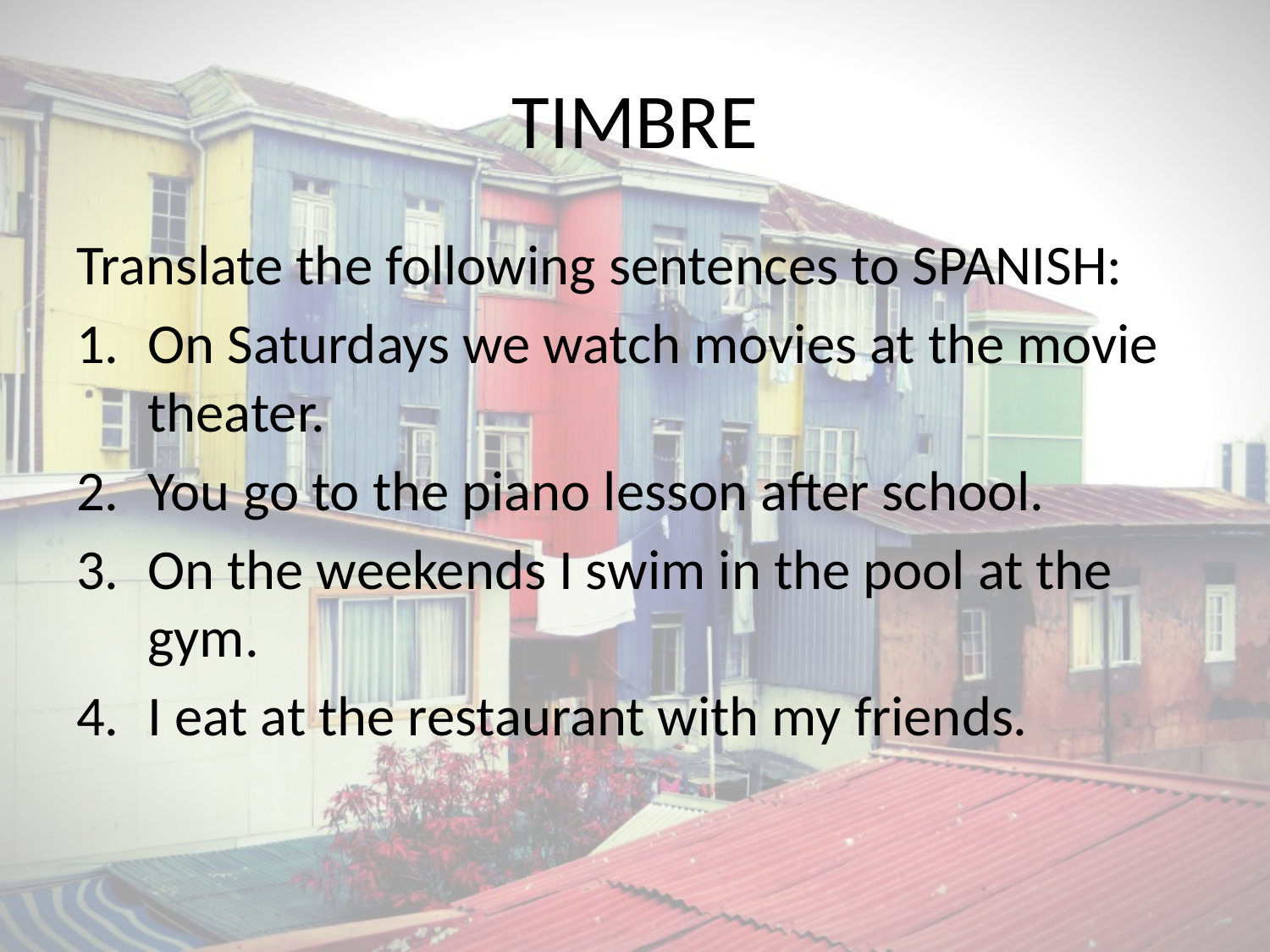

# TIMBRE
Translate the following sentences to SPANISH:
On Saturdays we watch movies at the movie theater.
You go to the piano lesson after school.
On the weekends I swim in the pool at the gym.
I eat at the restaurant with my friends.